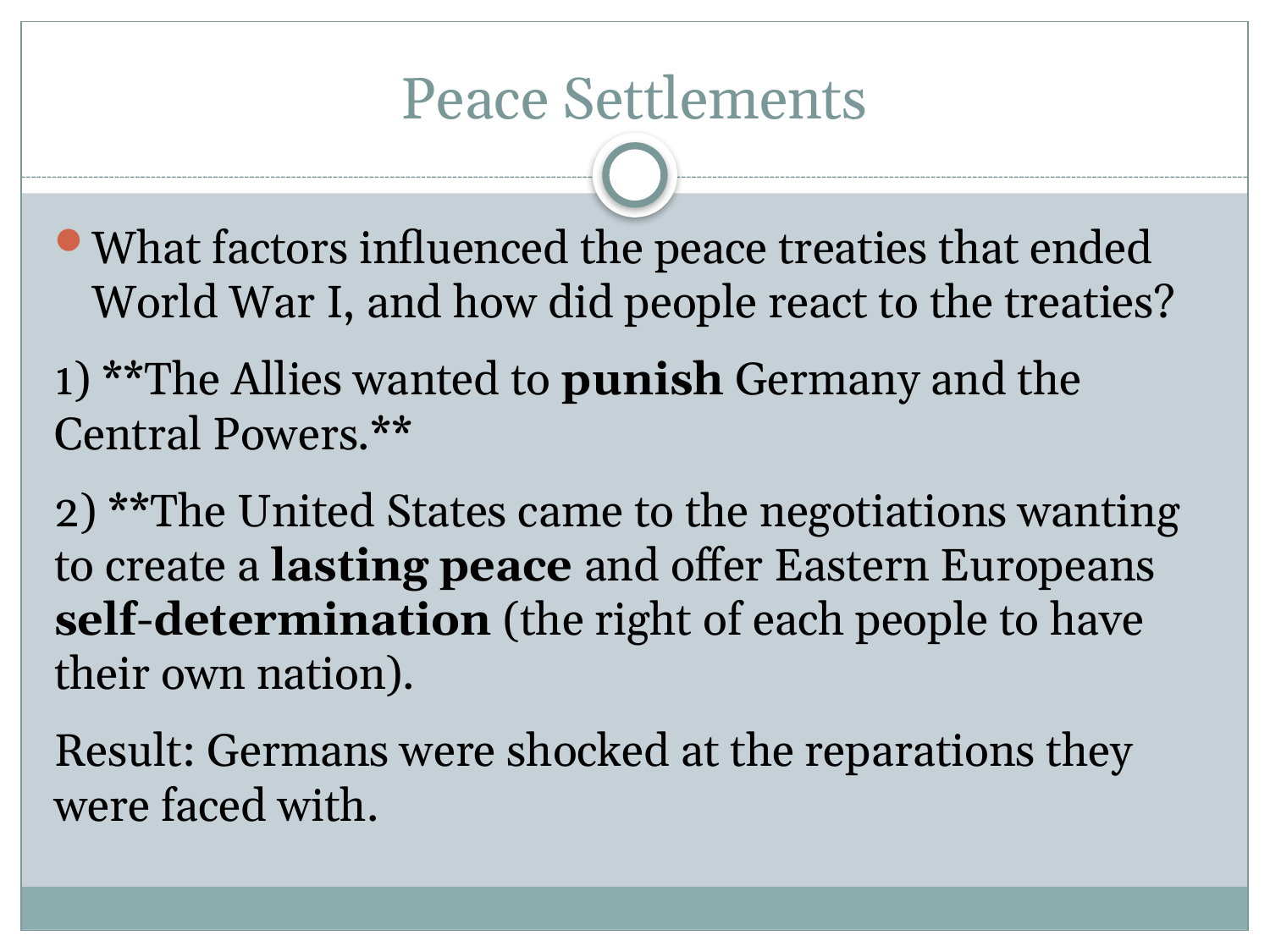

# Peace Settlements
What factors influenced the peace treaties that ended World War I, and how did people react to the treaties?
1) **The Allies wanted to punish Germany and the Central Powers.**
2) **The United States came to the negotiations wanting to create a lasting peace and offer Eastern Europeans self-determination (the right of each people to have their own nation).
Result: Germans were shocked at the reparations they were faced with.